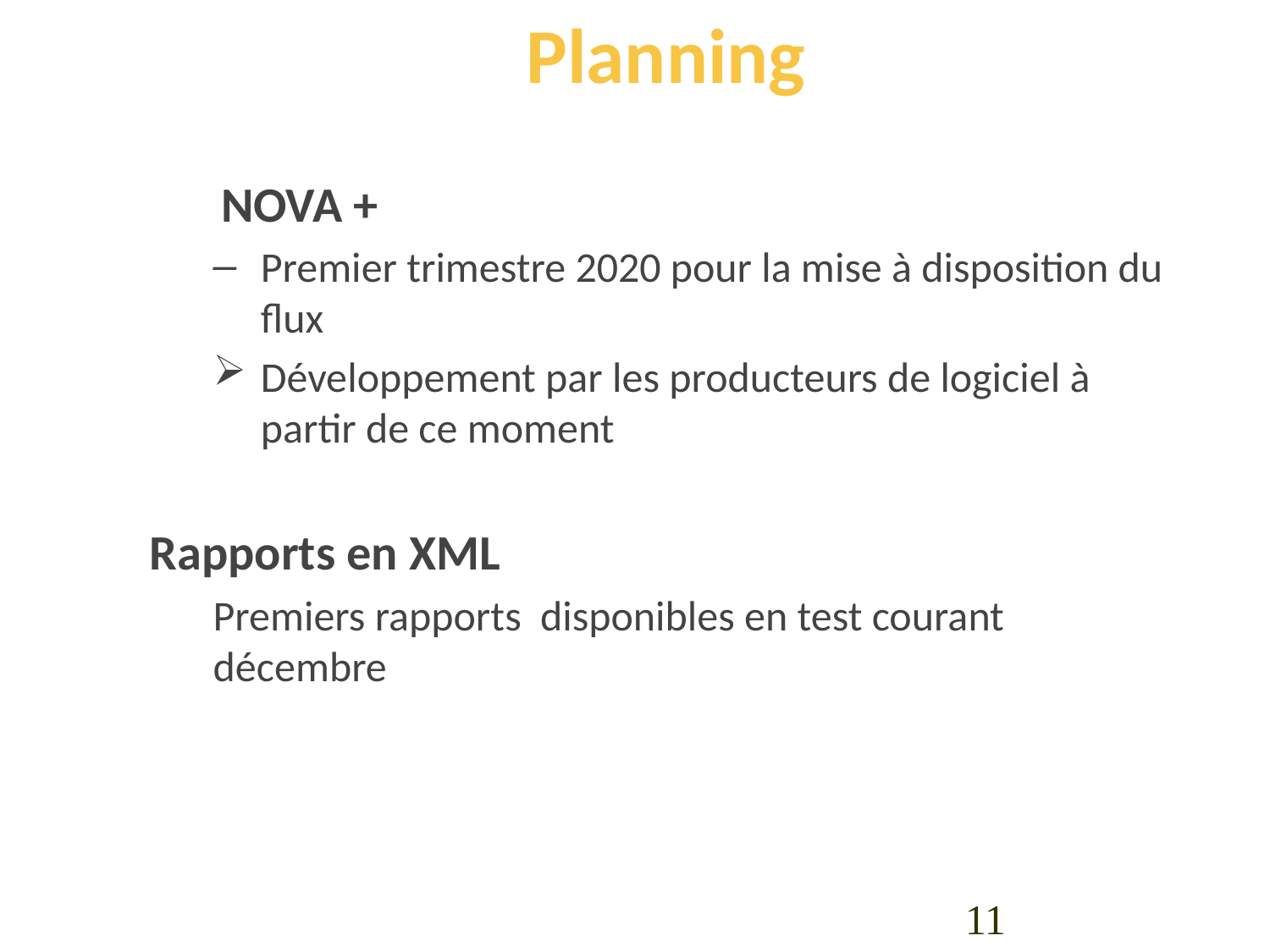

# Planning
	NOVA +
Premier trimestre 2020 pour la mise à disposition du flux
Développement par les producteurs de logiciel à partir de ce moment

Rapports en XML
Premiers rapports  disponibles en test courant décembre

11